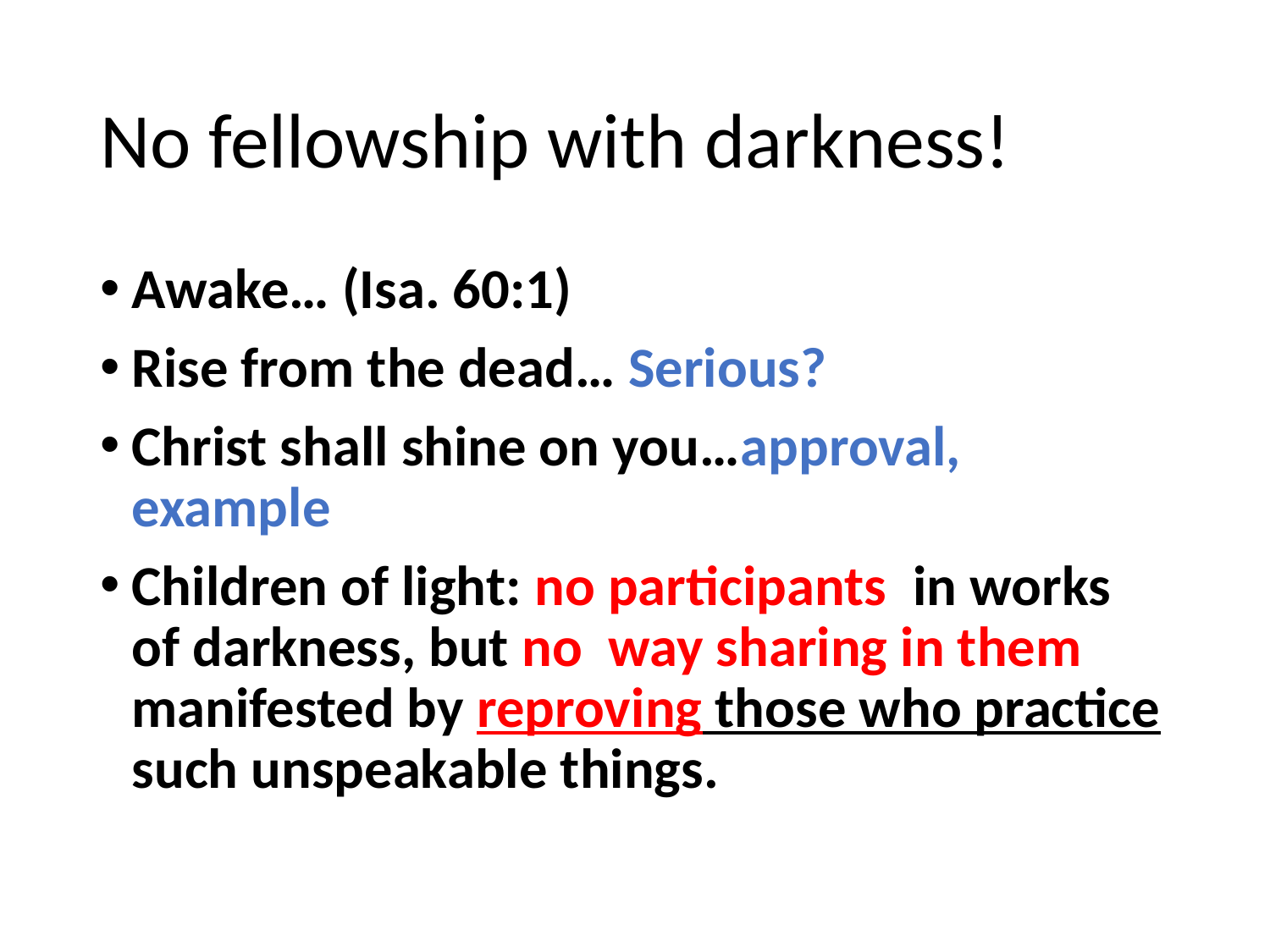

# No fellowship with darkness!
Awake… (Isa. 60:1)
Rise from the dead… Serious?
Christ shall shine on you…approval, example
Children of light: no participants  in works of darkness, but no  way sharing in them manifested by reproving those who practice such unspeakable things.